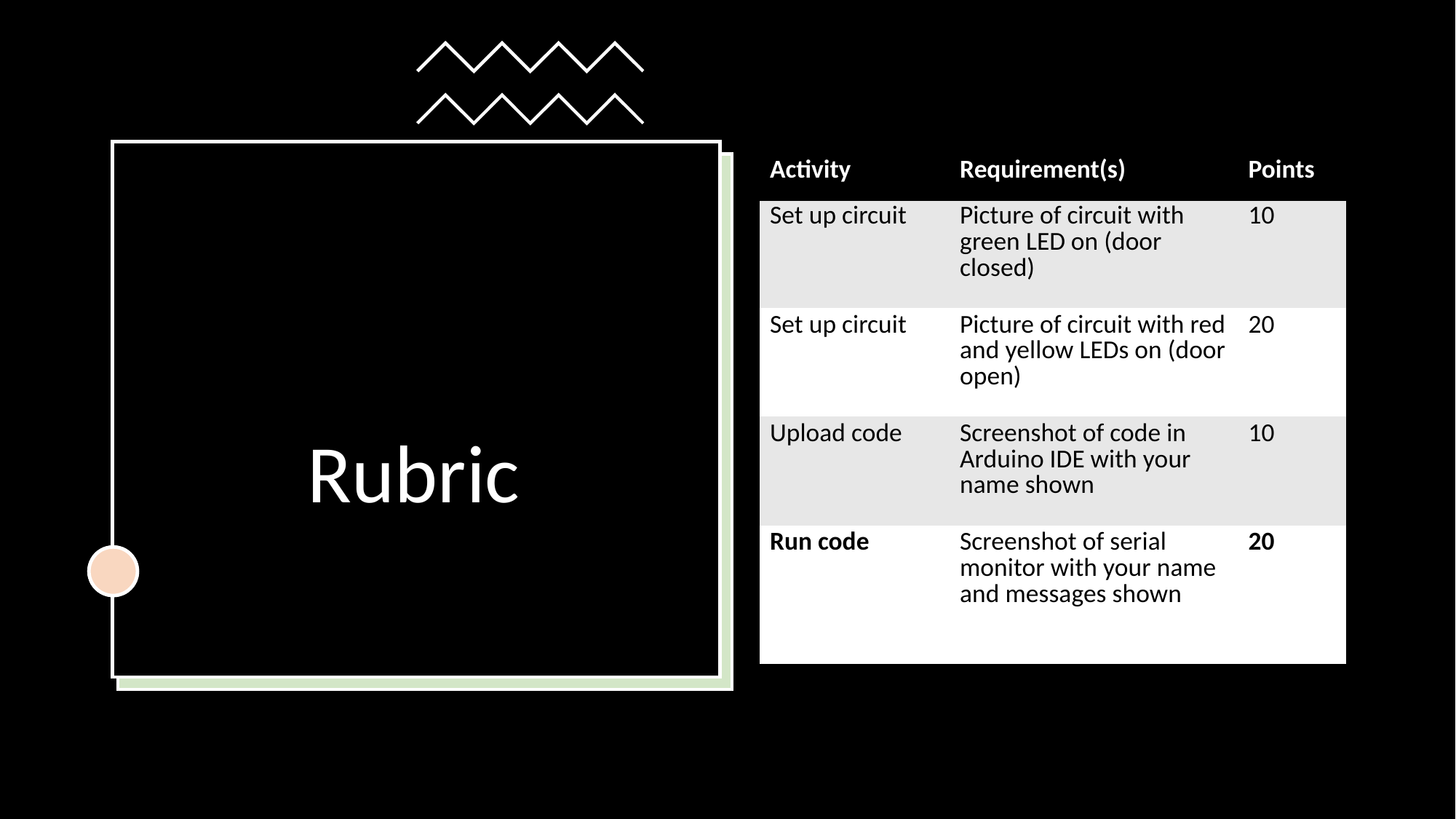

| Activity | Requirement(s) | Points |
| --- | --- | --- |
| Set up circuit | Picture of circuit with green LED on (door closed) | 10 |
| Set up circuit | Picture of circuit with red and yellow LEDs on (door open) | 20 |
| Upload code | Screenshot of code in Arduino IDE with your name shown | 10 |
| Run code | Screenshot of serial monitor with your name and messages shown | 20 |

# Rubric